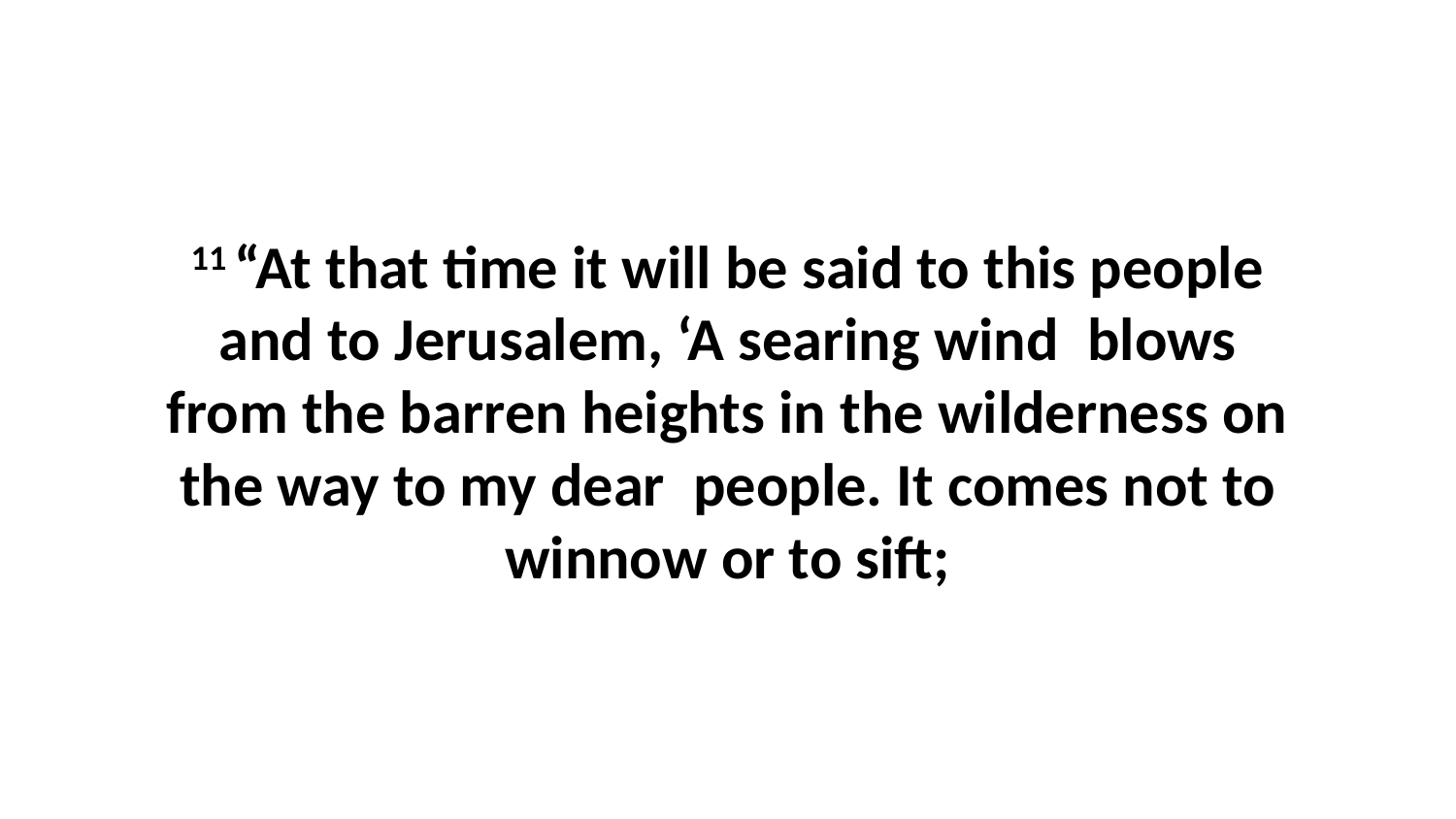

11 “At that time it will be said to this people and to Jerusalem, ‘A searing wind  blows from the barren heights in the wilderness on the way to my dear  people. It comes not to winnow or to sift;